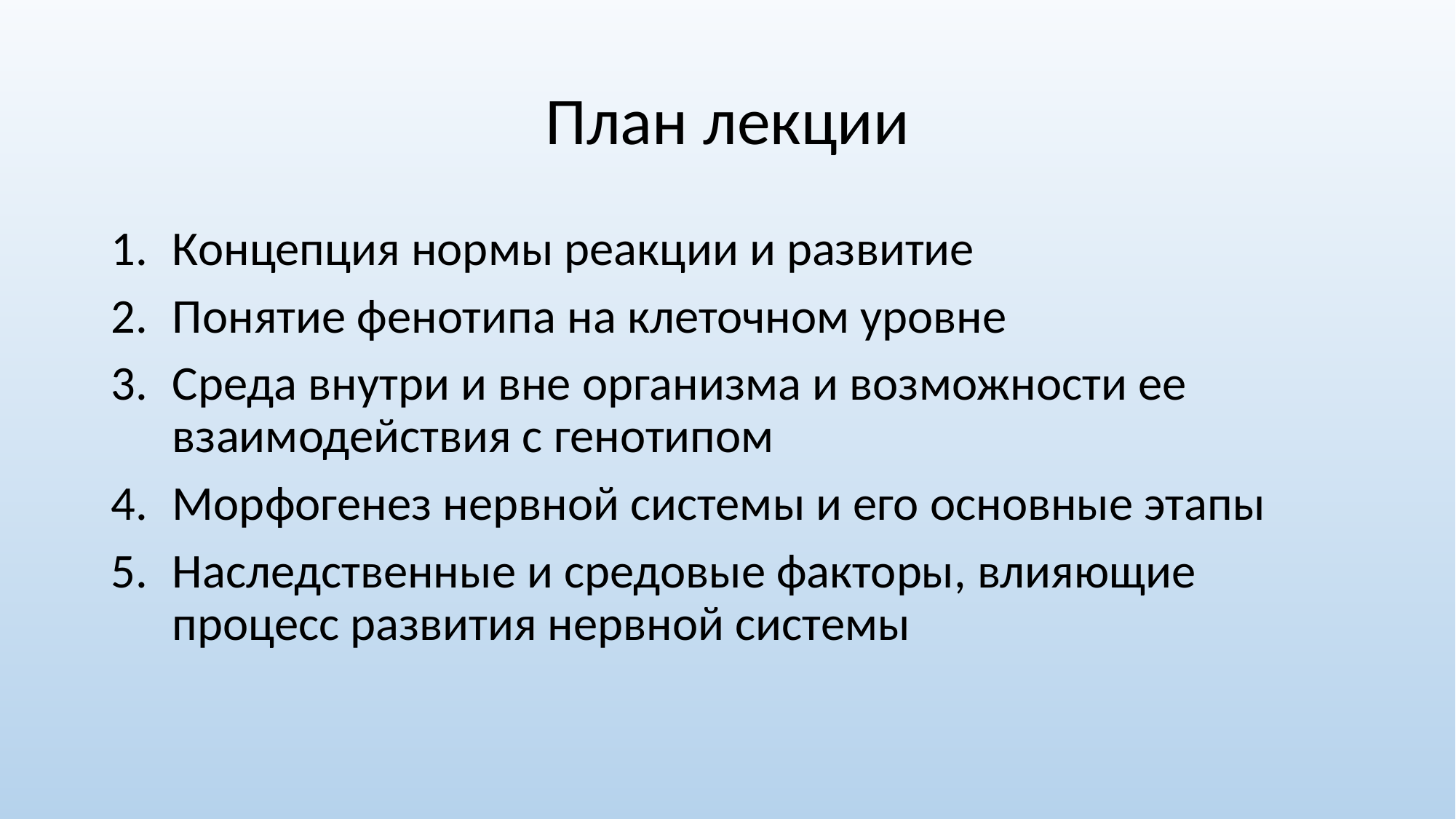

# План лекции
Концепция нормы реакции и развитие
Понятие фенотипа на клеточном уровне
Среда внутри и вне организма и возможности ее взаимодействия с генотипом
Морфогенез нервной системы и его основные этапы
Наследственные и средовые факторы, влияющие процесс развития нервной системы